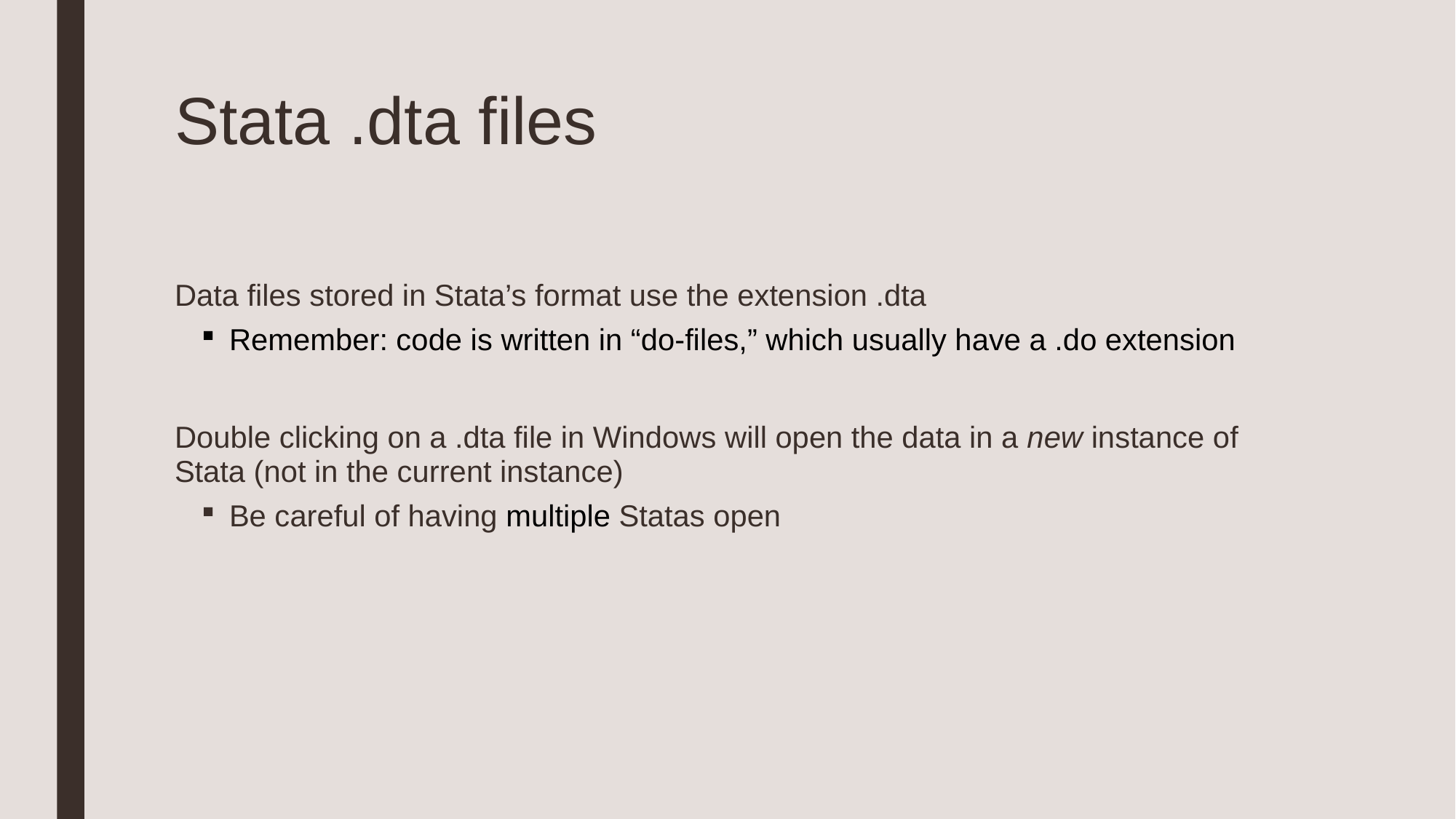

# Stata .dta files
Data files stored in Stata’s format use the extension .dta
Remember: code is written in “do-files,” which usually have a .do extension

Double clicking on a .dta file in Windows will open the data in a new instance of Stata (not in the current instance)
Be careful of having multiple Statas open